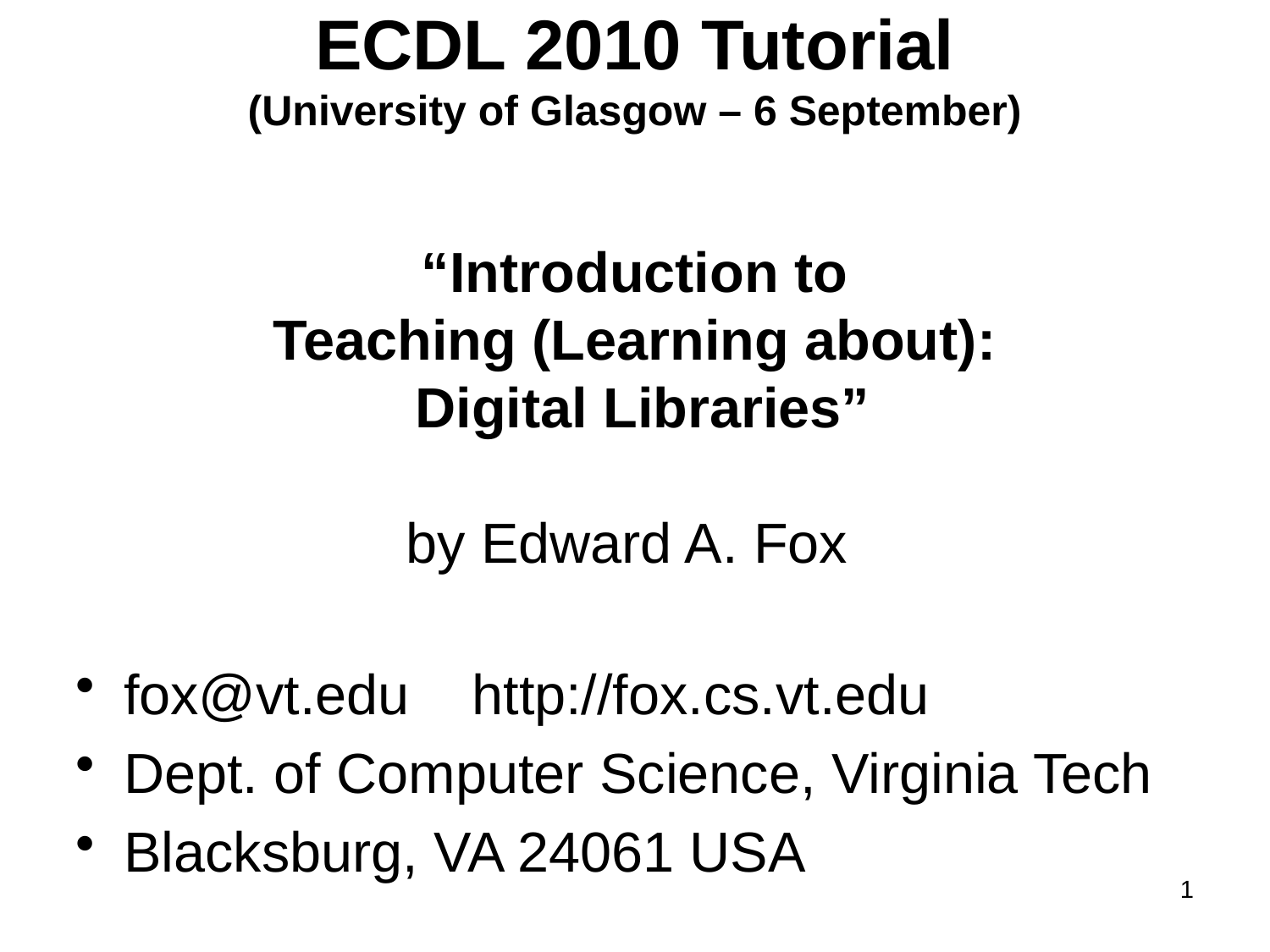

# ECDL 2010 Tutorial (University of Glasgow – 6 September) “Introduction to Teaching (Learning about): Digital Libraries” by Edward A. Fox
fox@vt.edu    http://fox.cs.vt.edu
Dept. of Computer Science, Virginia Tech
Blacksburg, VA 24061 USA
1